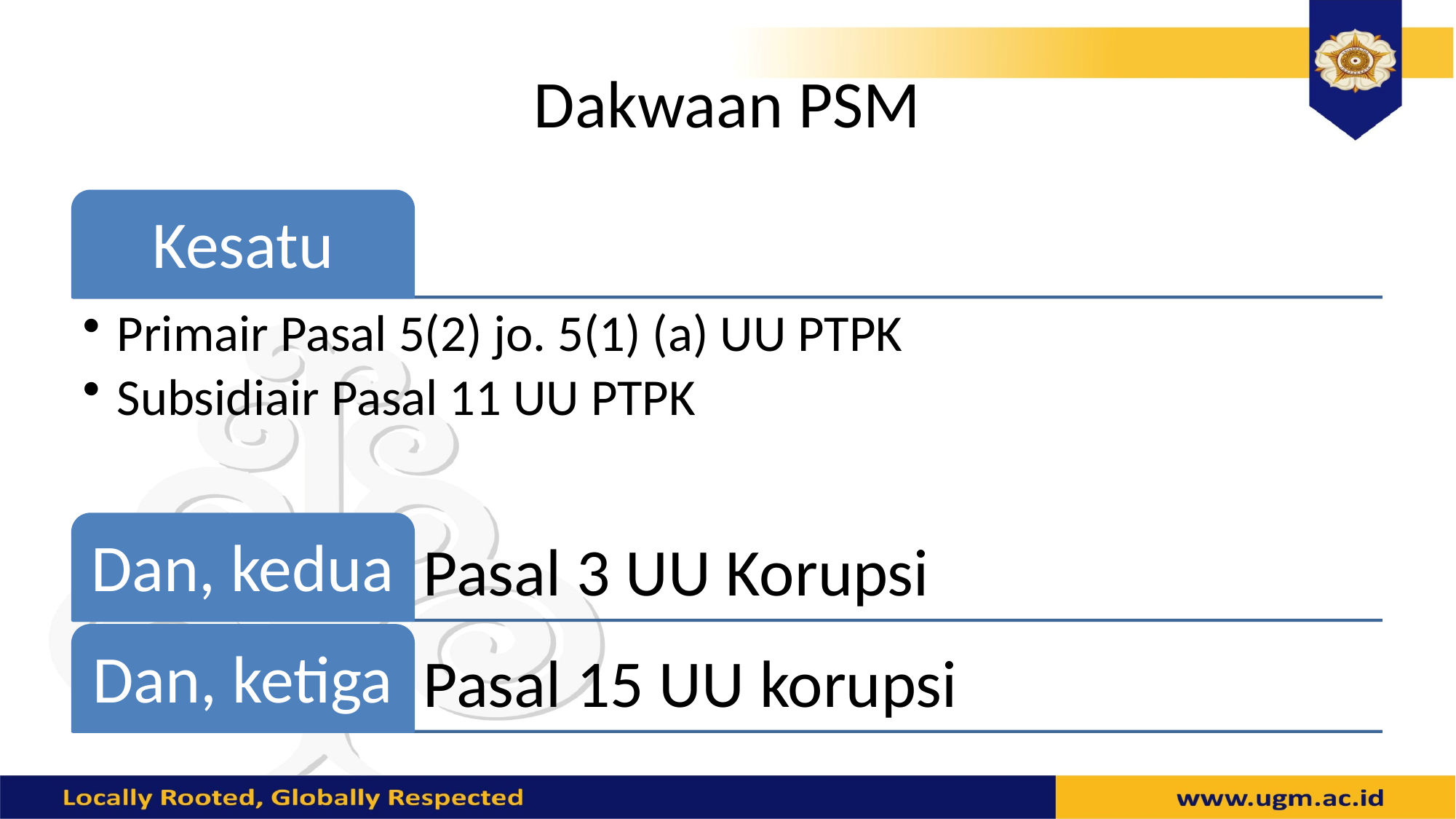

# Dakwaan PSM

Kesatu
Primair Pasal 5(2) jo. 5(1) (a) UU PTPK
Subsidiair Pasal 11 UU PTPK
Pasal 3 UU Korupsi
Dan, kedua
Pasal 15 UU korupsi
Dan, ketiga